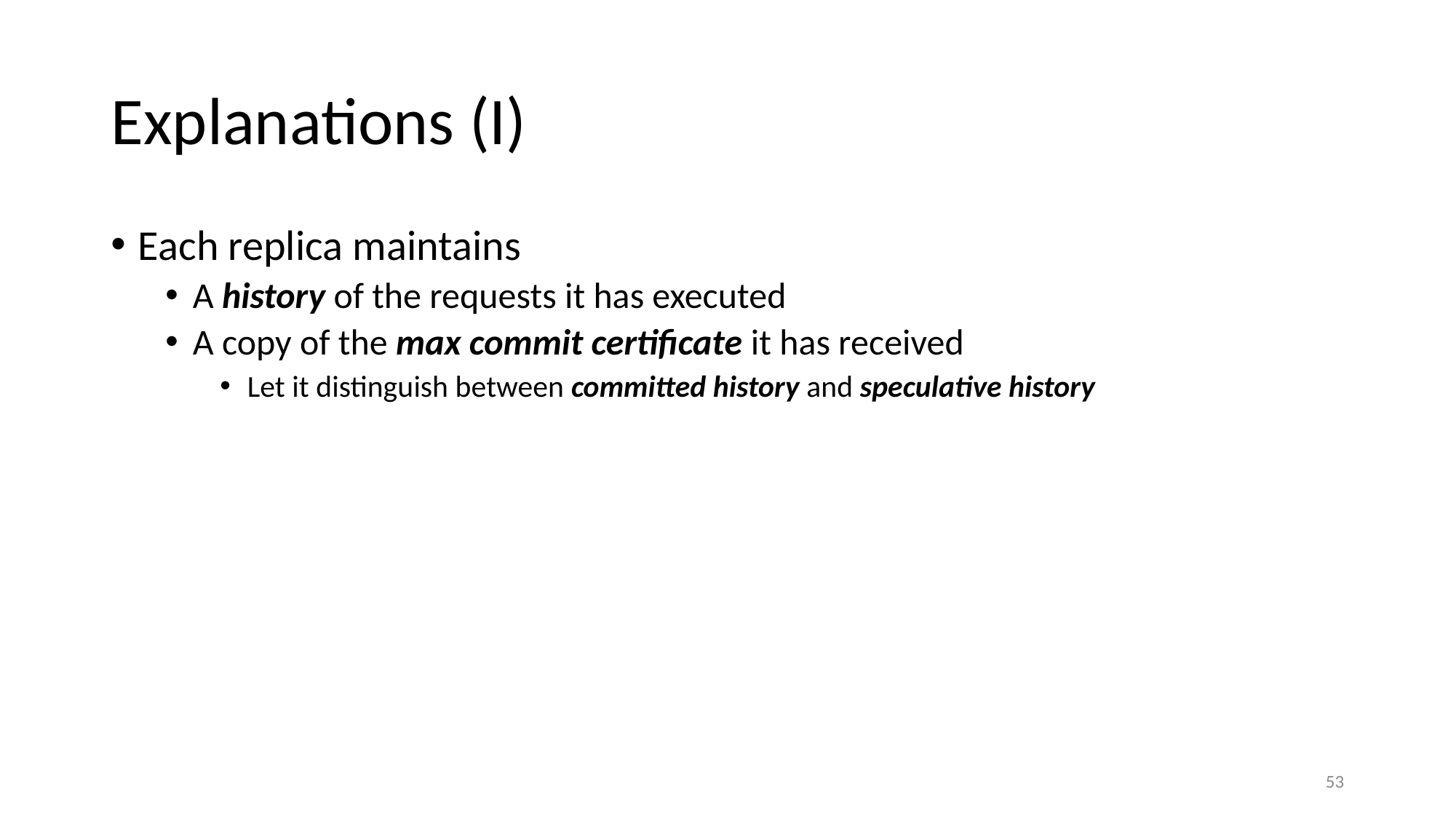

# Explanations (I)
Each replica maintains
A history of the requests it has executed
A copy of the max commit certificate it has received
Let it distinguish between committed history and speculative history
53